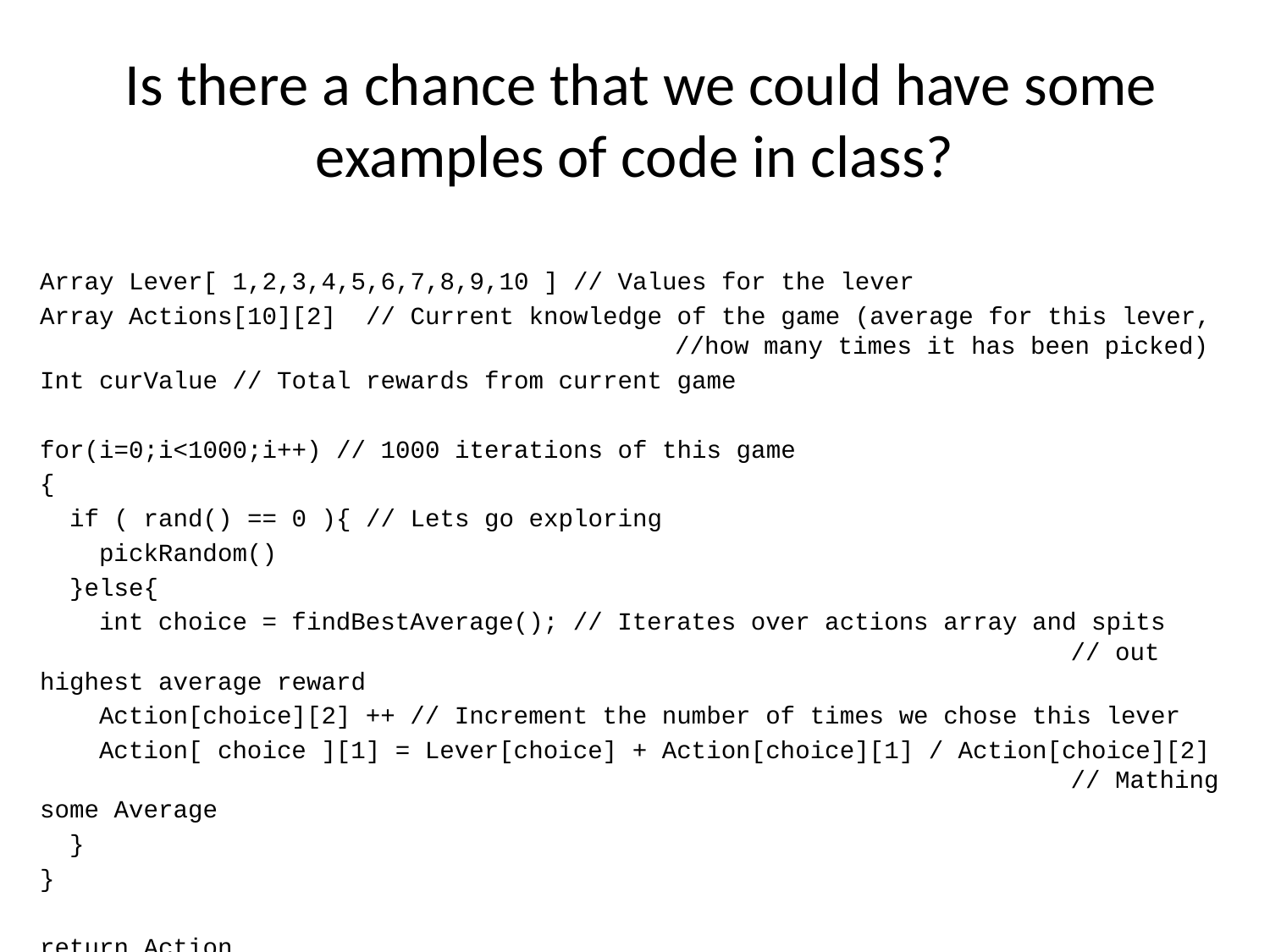

# Is there a chance that we could have some examples of code in class?
Array Lever[ 1,2,3,4,5,6,7,8,9,10 ] // Values for the lever
Array Actions[10][2]  // Current knowledge of the game (average for this lever, 					//how many times it has been picked)
Int curValue // Total rewards from current game

for(i=0;i<1000;i++) // 1000 iterations of this game
{
  if ( rand() == 0 ){ // Lets go exploring
    pickRandom()
  }else{
    int choice = findBestAverage(); // Iterates over actions array and spits 	 						  		 // out highest average reward
    Action[choice][2] ++ // Increment the number of times we chose this lever
    Action[ choice ][1] = Lever[choice] + Action[choice][1] / Action[choice][2] 								 // Mathing some Average
  }
}

return Action